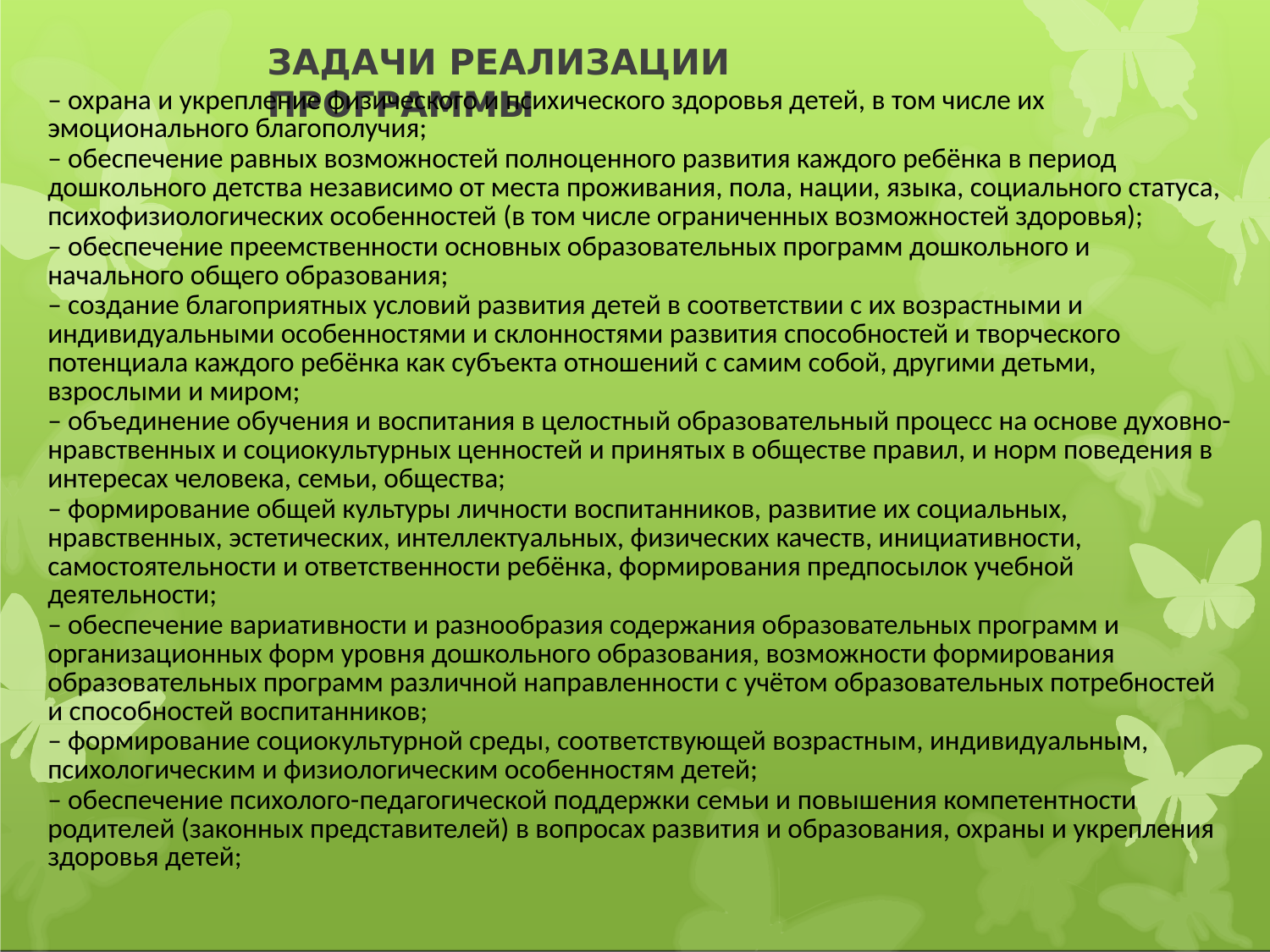

# ЗАДАЧИ РЕАЛИЗАЦИИ ПРОГРАММЫ
– охрана и укрепление физического и психического здоровья детей, в том числе их эмоционального благополучия;
– обеспечение равных возможностей полноценного развития каждого ребёнка в период дошкольного детства независимо от места проживания, пола, нации, языка, социального статуса, психофизиологических особенностей (в том числе ограниченных возможностей здоровья);
– обеспечение преемственности основных образовательных программ дошкольного и начального общего образования;
– создание благоприятных условий развития детей в соответствии с их возрастными и индивидуальными особенностями и склонностями развития способностей и творческого потенциала каждого ребёнка как субъекта отношений с самим собой, другими детьми, взрослыми и миром;
– объединение обучения и воспитания в целостный образовательный процесс на основе духовно-нравственных и социокультурных ценностей и принятых в обществе правил, и норм поведения в интересах человека, семьи, общества;
– формирование общей культуры личности воспитанников, развитие их социальных, нравственных, эстетических, интеллектуальных, физических качеств, инициативности, самостоятельности и ответственности ребёнка, формирования предпосылок учебной деятельности;
– обеспечение вариативности и разнообразия содержания образовательных программ и организационных форм уровня дошкольного образования, возможности формирования образовательных программ различной направленности с учётом образовательных потребностей и способностей воспитанников;
– формирование социокультурной среды, соответствующей возрастным, индивидуальным, психологическим и физиологическим особенностям детей;
– обеспечение психолого-педагогической поддержки семьи и повышения компетентности родителей (законных представителей) в вопросах развития и образования, охраны и укрепления здоровья детей;